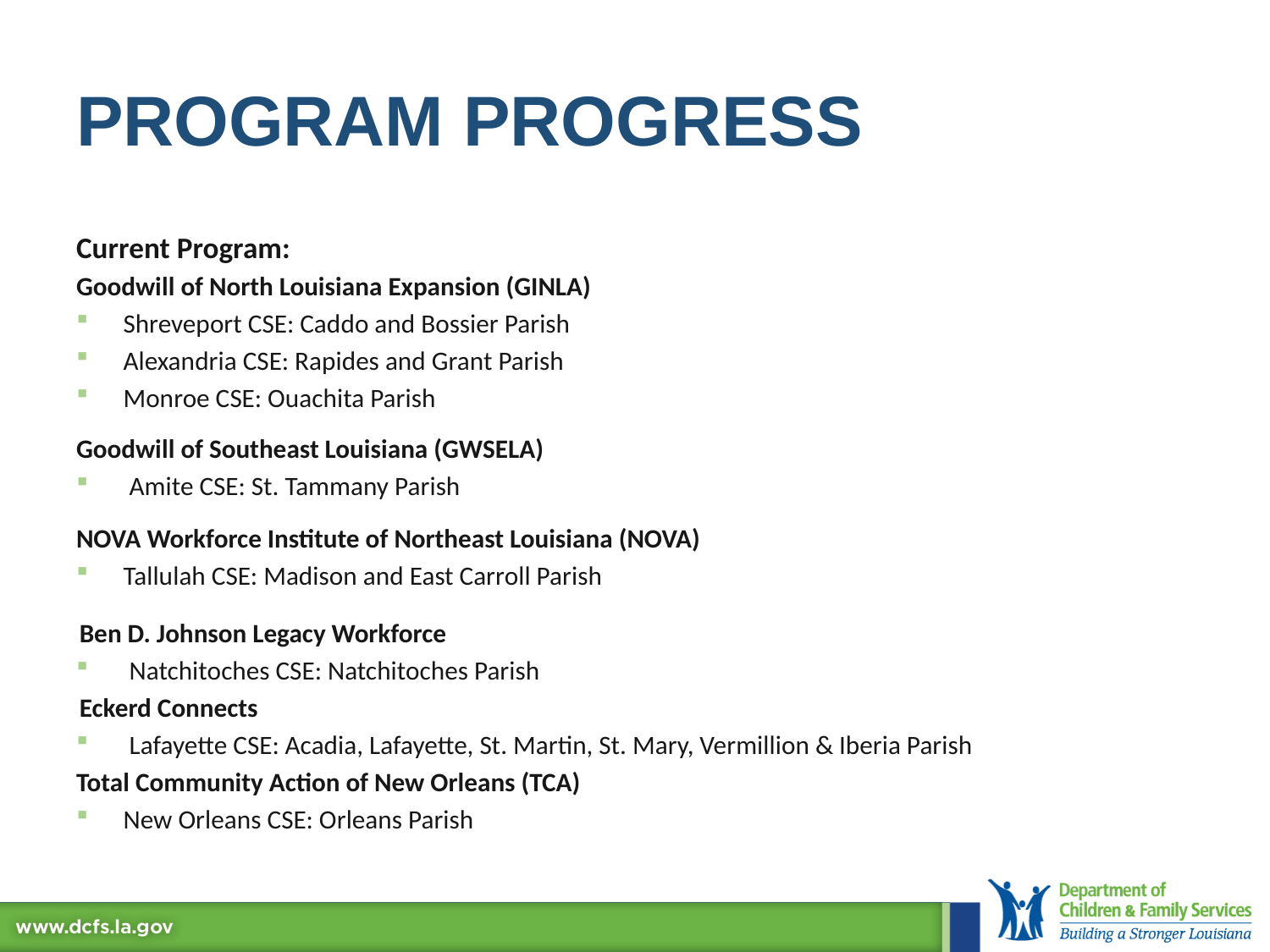

# Program progress
Current Program:
Goodwill of North Louisiana Expansion (GINLA)
Shreveport CSE: Caddo and Bossier Parish
Alexandria CSE: Rapides and Grant Parish
Monroe CSE: Ouachita Parish

Goodwill of Southeast Louisiana (GWSELA)
 Amite CSE: St. Tammany Parish

NOVA Workforce Institute of Northeast Louisiana (NOVA)
Tallulah CSE: Madison and East Carroll Parish

 Ben D. Johnson Legacy Workforce
 Natchitoches CSE: Natchitoches Parish
 Eckerd Connects
 Lafayette CSE: Acadia, Lafayette, St. Martin, St. Mary, Vermillion & Iberia Parish
Total Community Action of New Orleans (TCA)
New Orleans CSE: Orleans Parish